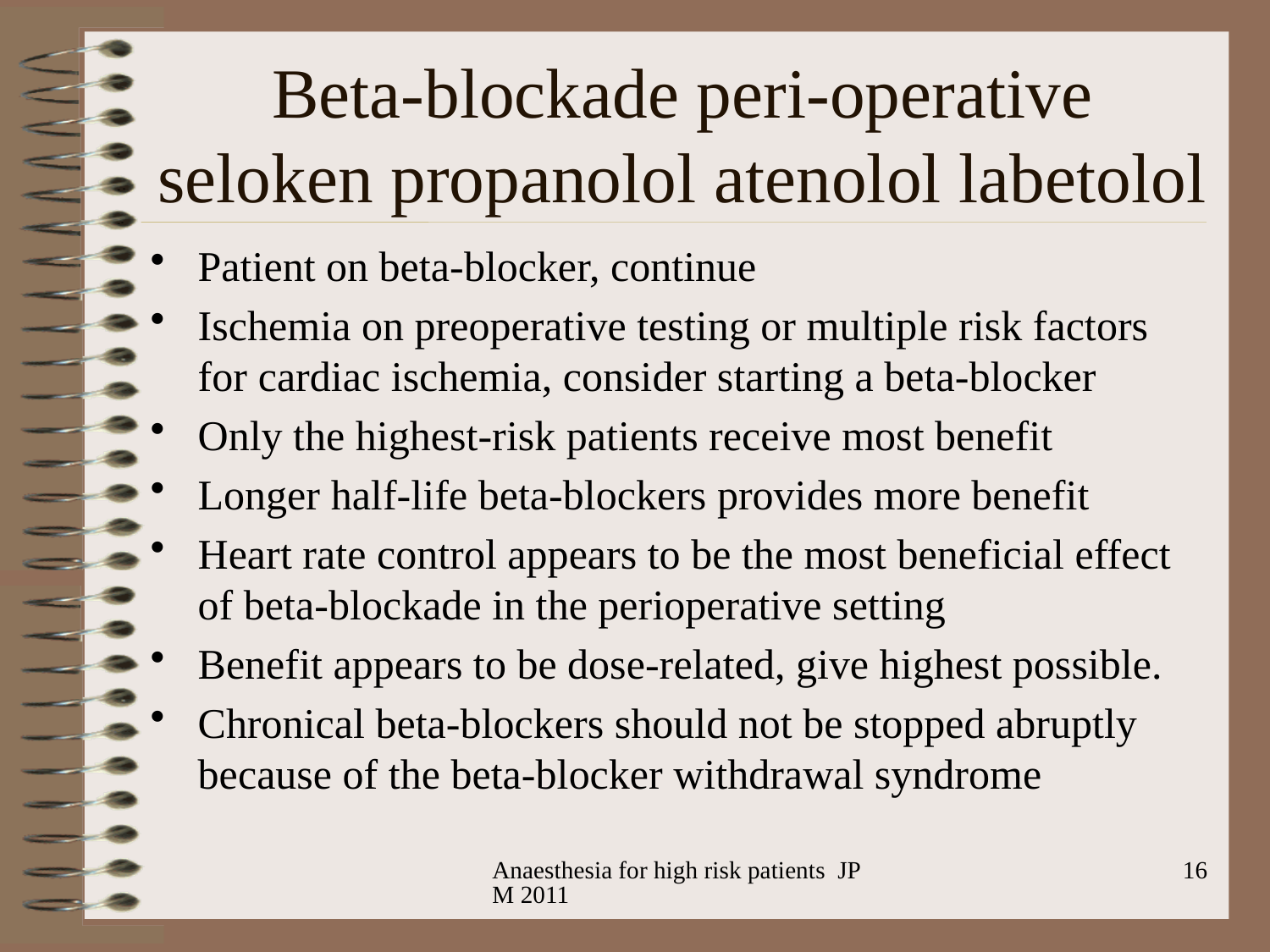

# Beta-blockade peri-operative seloken propanolol atenolol labetolol
Patient on beta-blocker, continue
Ischemia on preoperative testing or multiple risk factors for cardiac ischemia, consider starting a beta-blocker
Only the highest-risk patients receive most benefit
Longer half-life beta-blockers provides more benefit
Heart rate control appears to be the most beneficial effect of beta-blockade in the perioperative setting
Benefit appears to be dose-related, give highest possible.
Chronical beta-blockers should not be stopped abruptly because of the beta-blocker withdrawal syndrome
Anaesthesia for high risk patients  JPM 2011
16